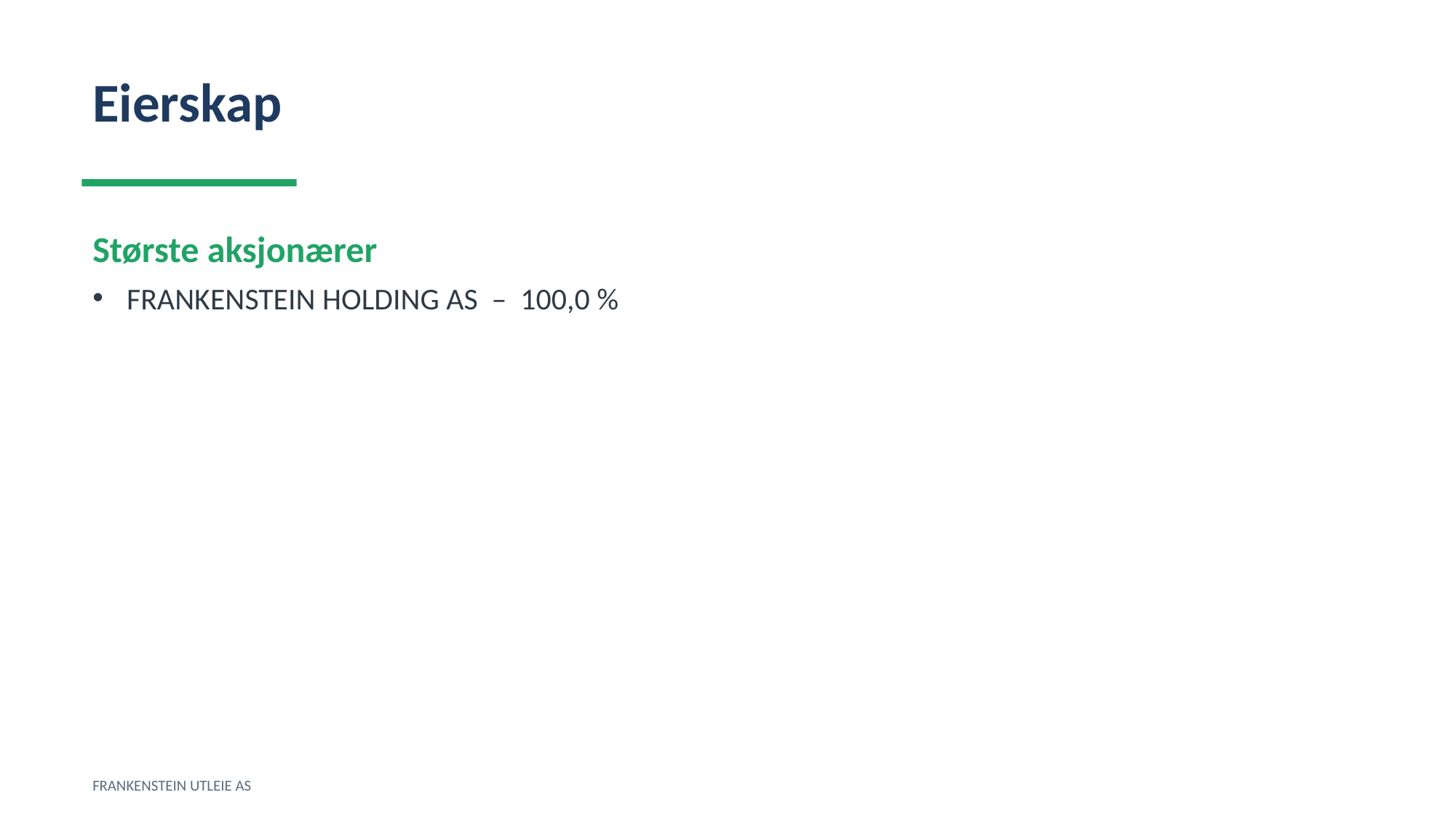

Eierskap

Største aksjonærer
FRANKENSTEIN HOLDING AS  –  100,0 %
FRANKENSTEIN UTLEIE AS